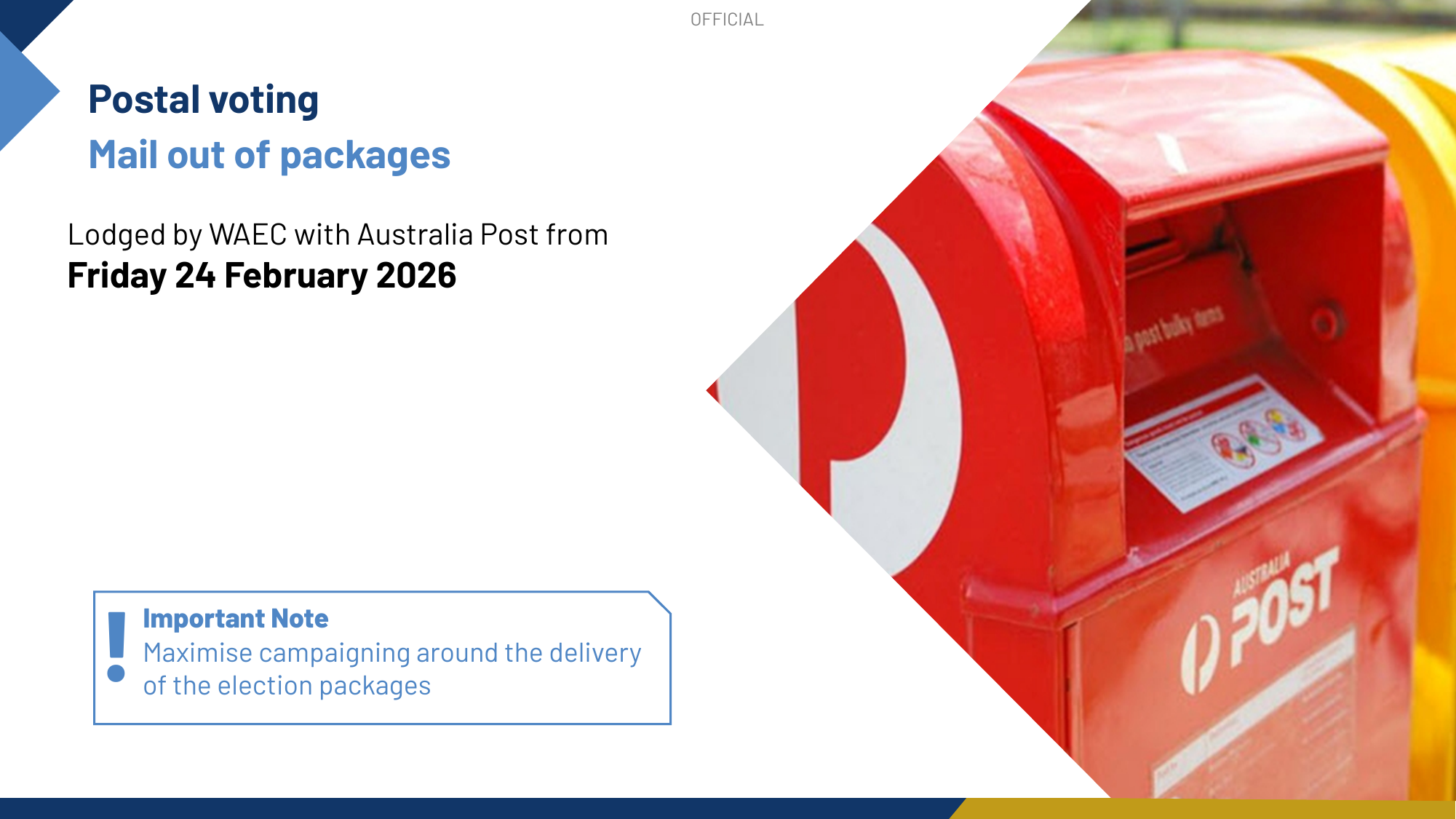

# Postal voting Mail out of packages
Lodged by WAEC with Australia Post from   Friday 24 February 2026
!

Important Note
Maximise campaigning around the delivery of the election packages